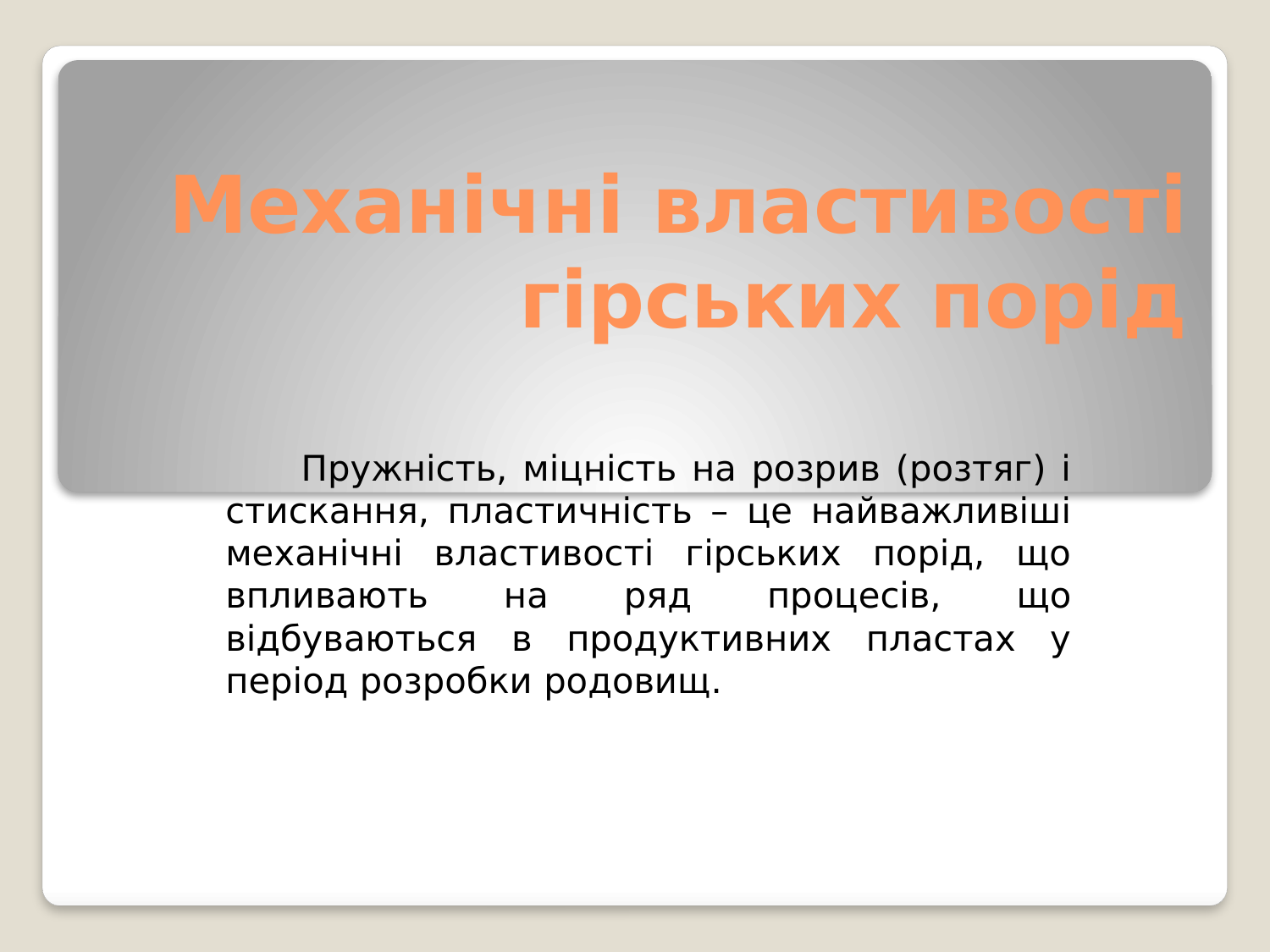

# Механічні властивості гірських порід
     Пружність, міцність на розрив (розтяг) і стискання, пластичність – це найважливіші механічні властивості гірських порід, що впливають на ряд процесів, що відбуваються в продуктивних пластах у період розробки родовищ.